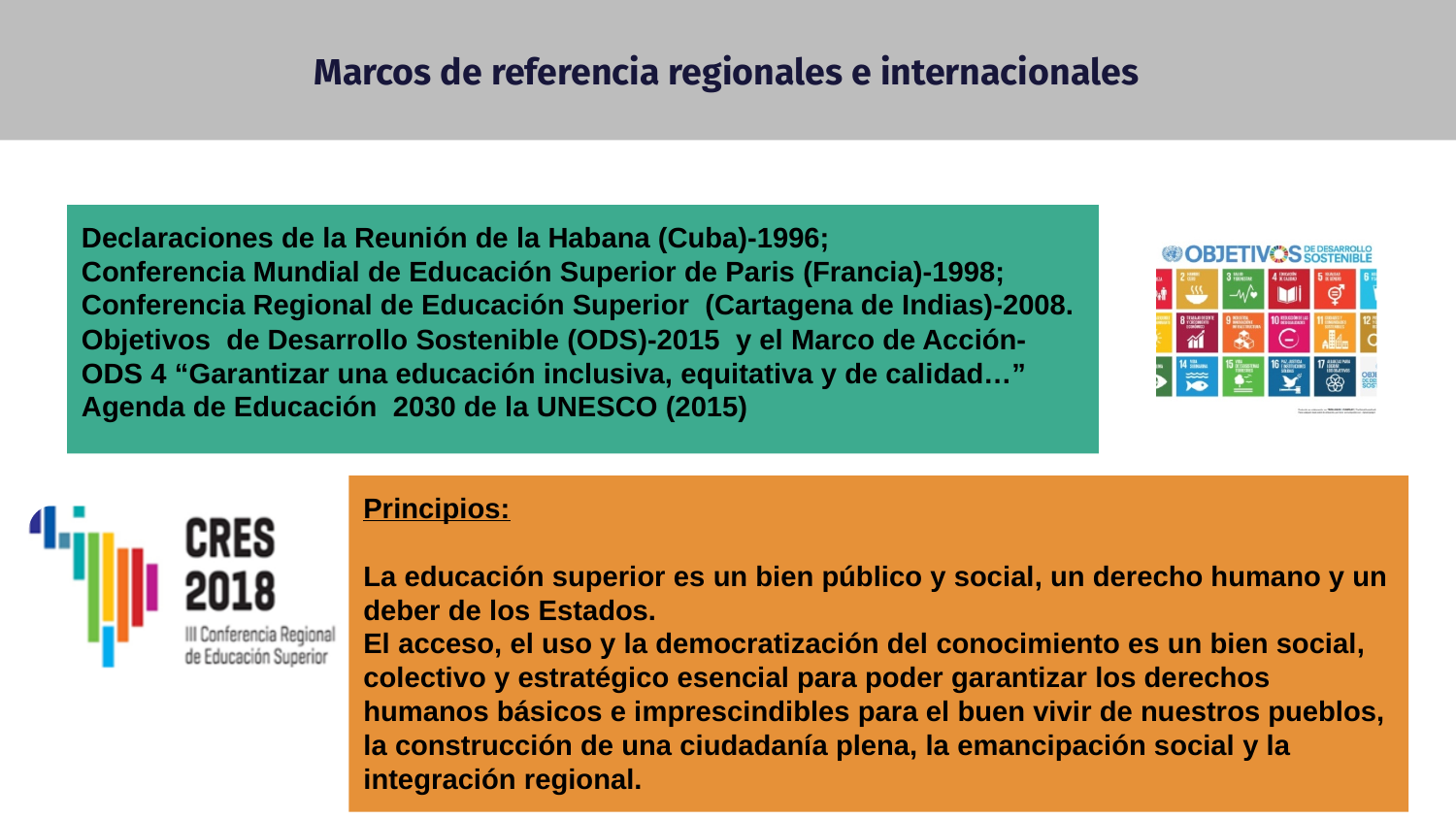

Marcos de referencia regionales e internacionales
Declaraciones de la Reunión de la Habana (Cuba)-1996;
Conferencia Mundial de Educación Superior de Paris (Francia)-1998; Conferencia Regional de Educación Superior  (Cartagena de Indias)-2008.
Objetivos  de Desarrollo Sostenible (ODS)-2015  y el Marco de Acción-ODS 4 “Garantizar una educación inclusiva, equitativa y de calidad…”
Agenda de Educación  2030 de la UNESCO (2015)

Principios:

La educación superior es un bien público y social, un derecho humano y un de­ber de los Estados.
El acceso, el uso y la democratización del conocimiento es un bien social, colectivo y estratégico esencial para poder garantizar los derechos humanos básicos e imprescindibles para el buen vivir de nuestros pueblos, la construcción de una ciudadanía plena, la emancipación social y la integración regional.